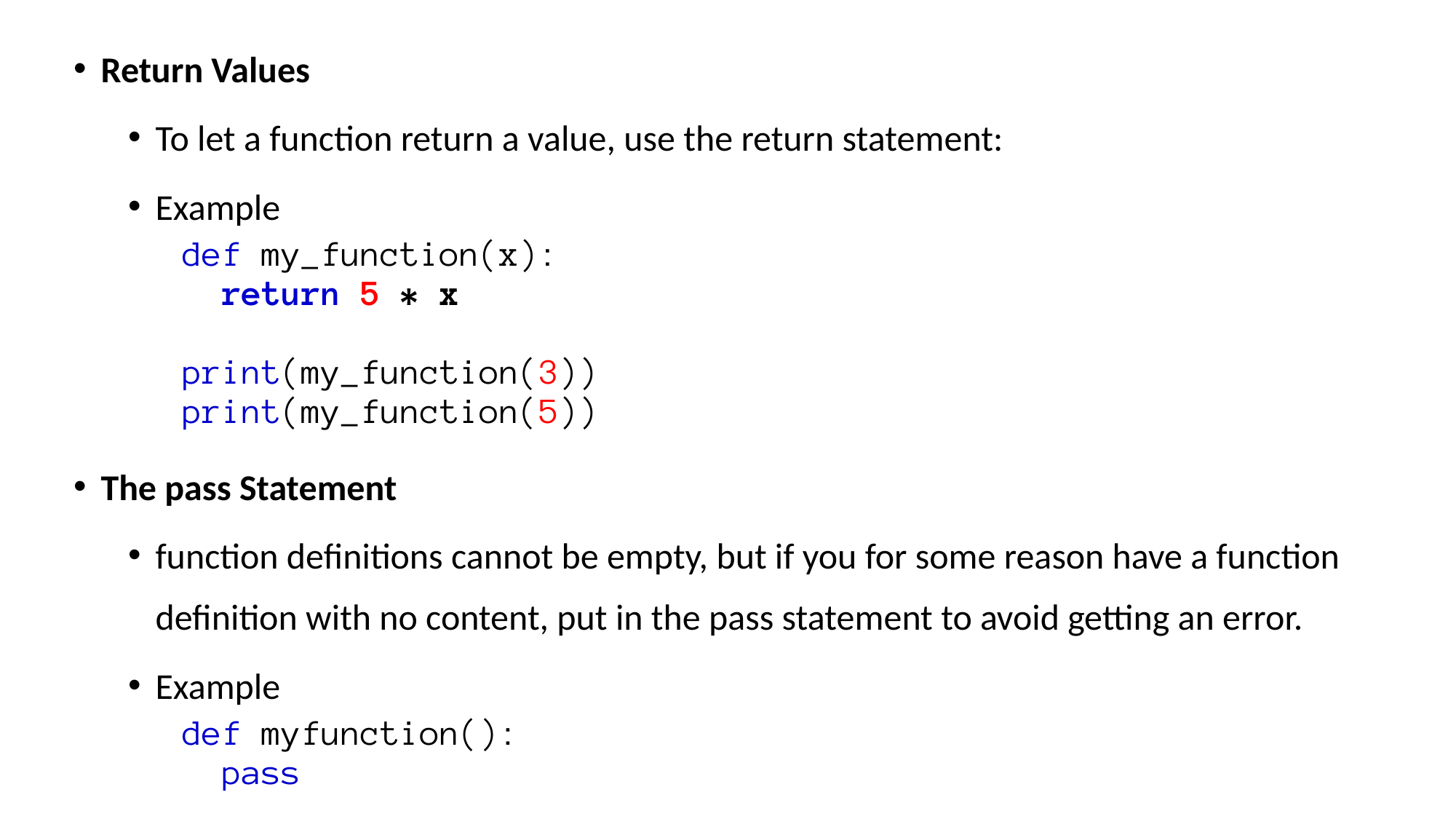

Return Values
To let a function return a value, use the return statement:
Example
def my_function(x):
  return 5 * x
print(my_function(3))
print(my_function(5))
The pass Statement
function definitions cannot be empty, but if you for some reason have a function definition with no content, put in the pass statement to avoid getting an error.
Example
def myfunction():
  pass